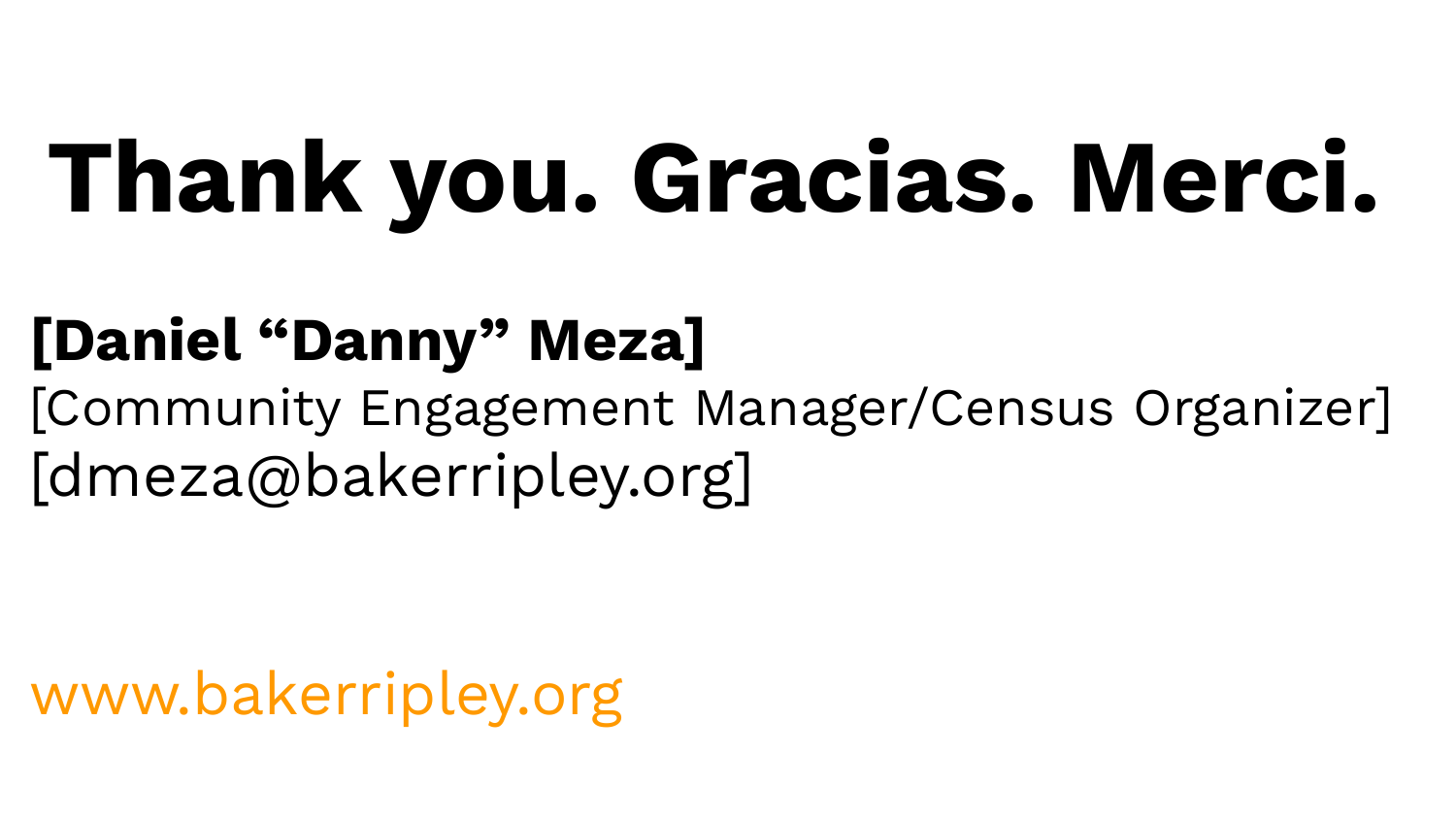

Thank you. Gracias. Merci.
[Daniel “Danny” Meza]
[Community Engagement Manager/Census Organizer]
[dmeza@bakerripley.org]
www.bakerripley.org